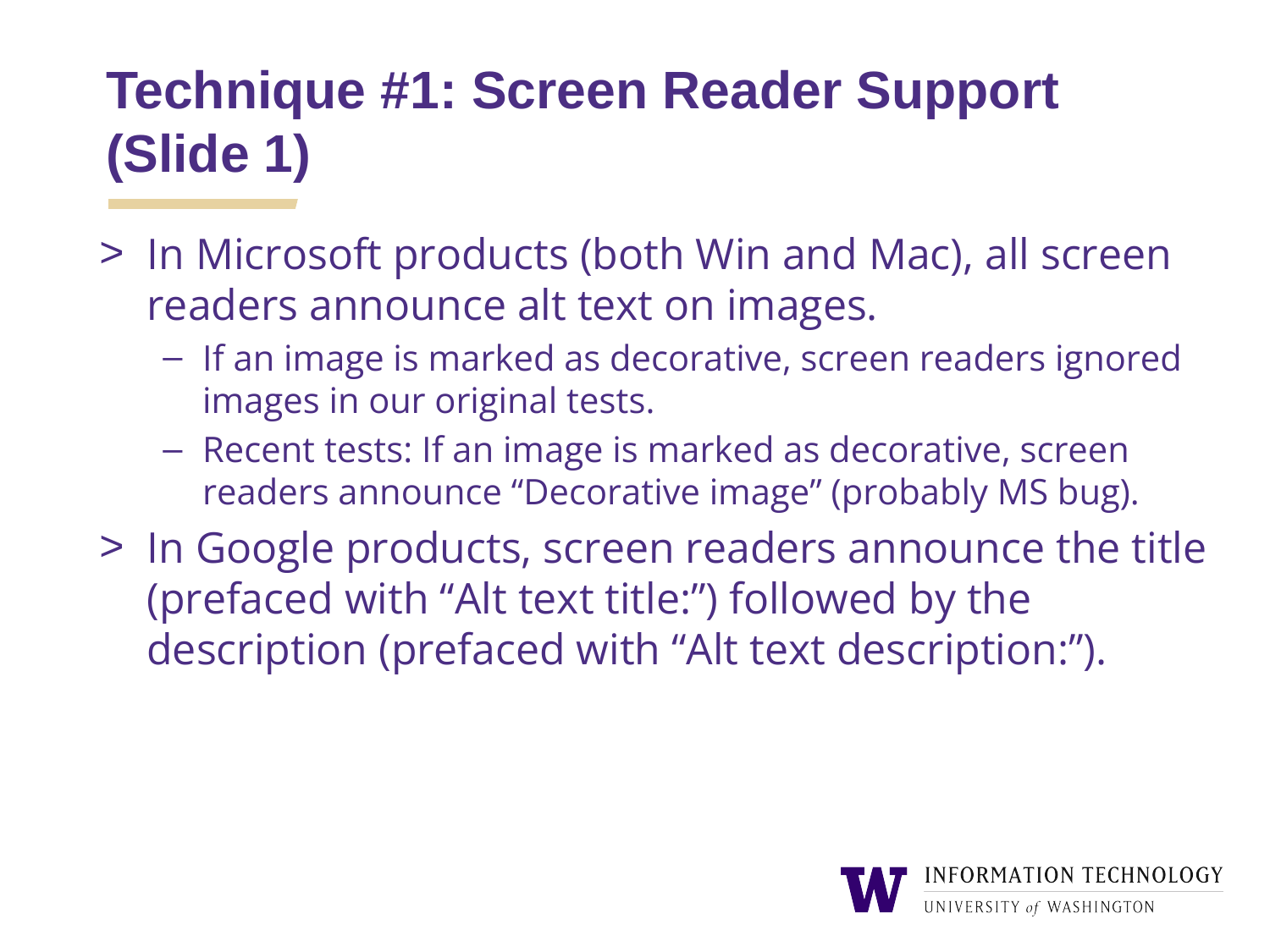

# Technique #1: Screen Reader Support (Slide 1)
In Microsoft products (both Win and Mac), all screen readers announce alt text on images.
If an image is marked as decorative, screen readers ignored images in our original tests.
Recent tests: If an image is marked as decorative, screen readers announce “Decorative image” (probably MS bug).
In Google products, screen readers announce the title (prefaced with “Alt text title:”) followed by the description (prefaced with “Alt text description:”).